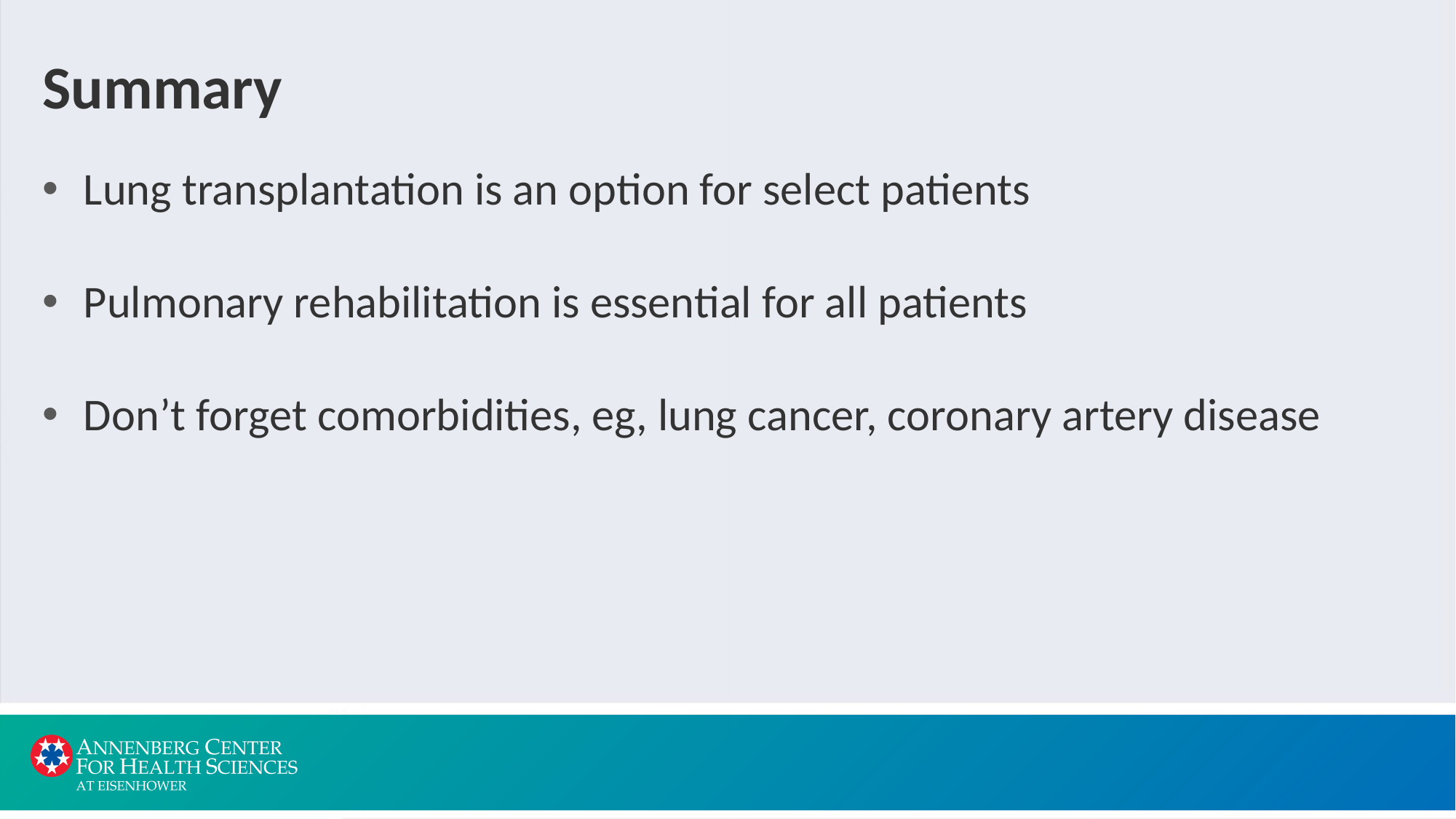

# Summary
Lung transplantation is an option for select patients
Pulmonary rehabilitation is essential for all patients
Don’t forget comorbidities, eg, lung cancer, coronary artery disease